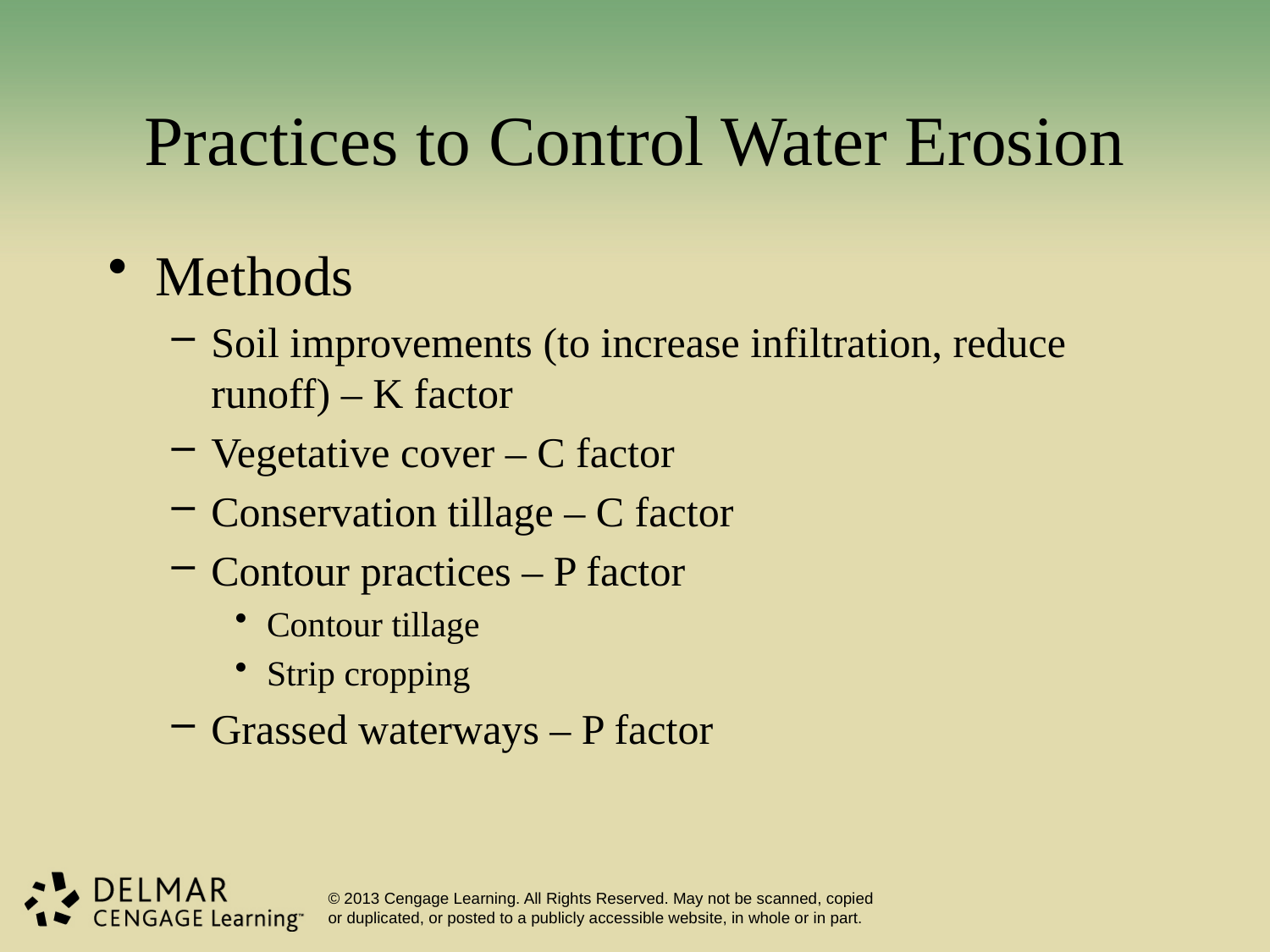

# Practices to Control Water Erosion
Methods
Soil improvements (to increase infiltration, reduce runoff) – K factor
Vegetative cover – C factor
Conservation tillage – C factor
Contour practices – P factor
Contour tillage
Strip cropping
Grassed waterways – P factor